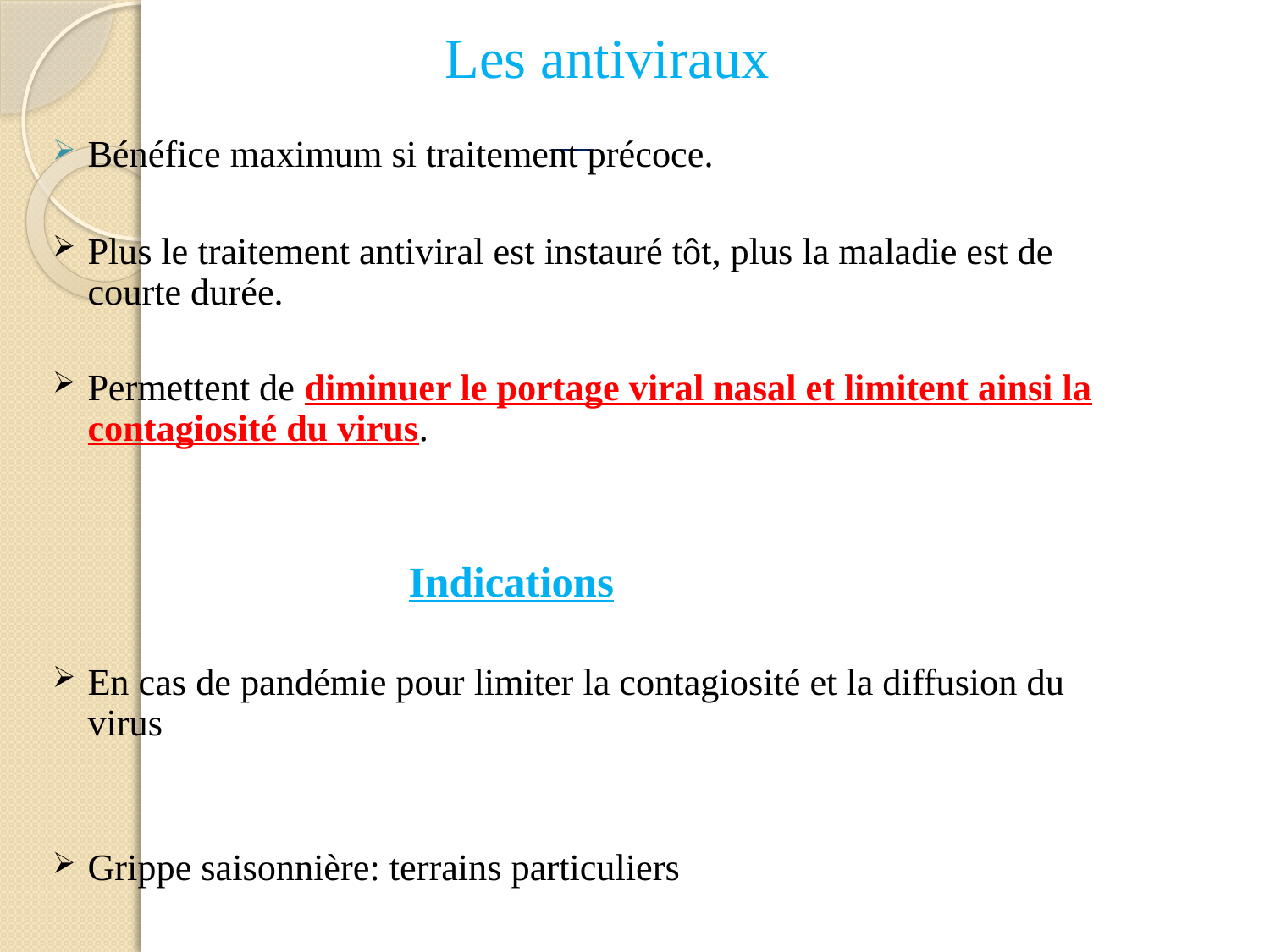

# Les antiviraux
Bénéfice maximum si traitement précoce.

Plus le traitement antiviral est instauré tôt, plus la maladie est de courte durée.

Permettent de diminuer le portage viral nasal et limitent ainsi la contagiosité du virus.

                                 Indications

En cas de pandémie pour limiter la contagiosité et la diffusion du virus

Grippe saisonnière: terrains particuliers